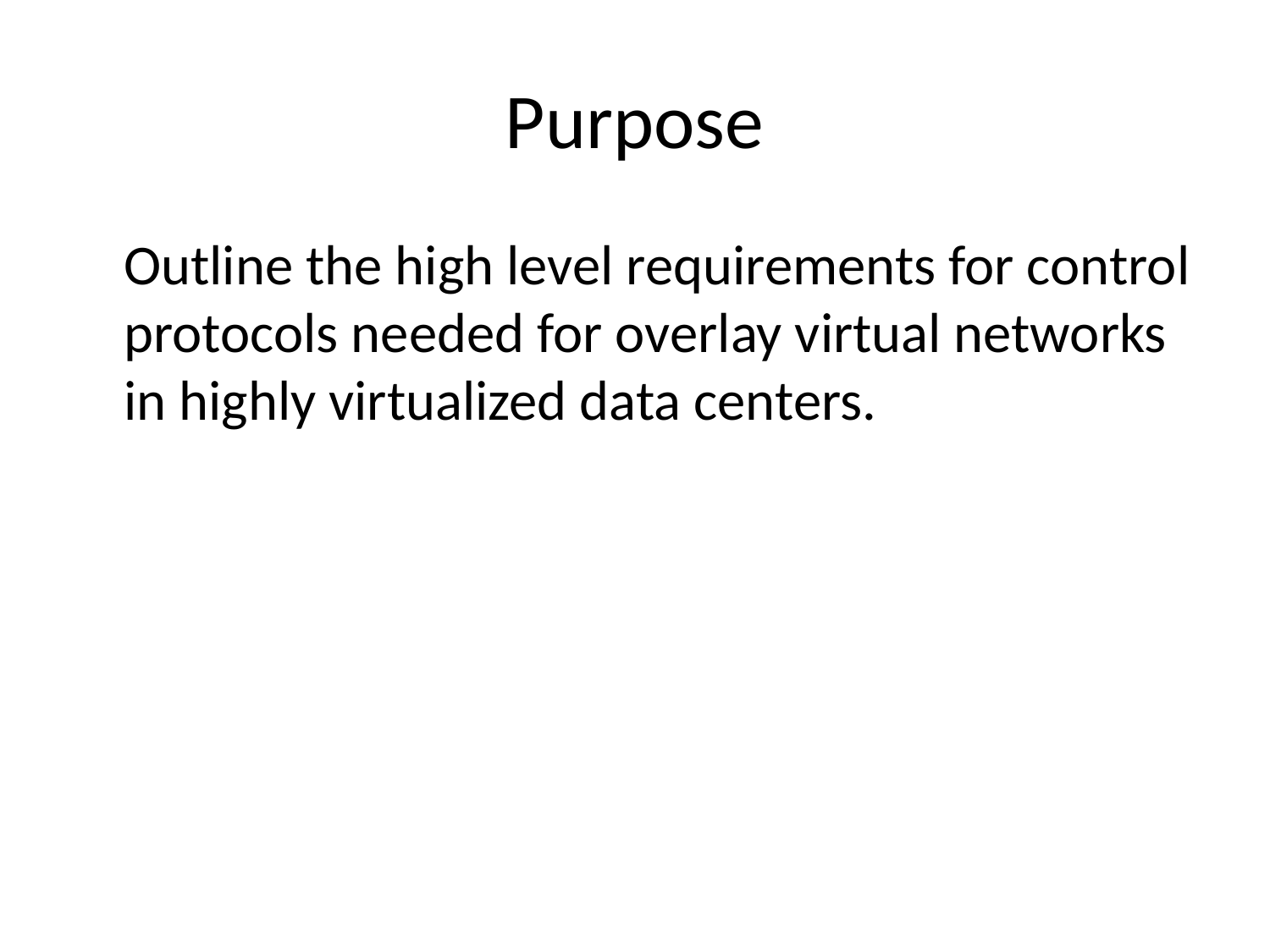

# Purpose
Outline the high level requirements for control protocols needed for overlay virtual networks in highly virtualized data centers.